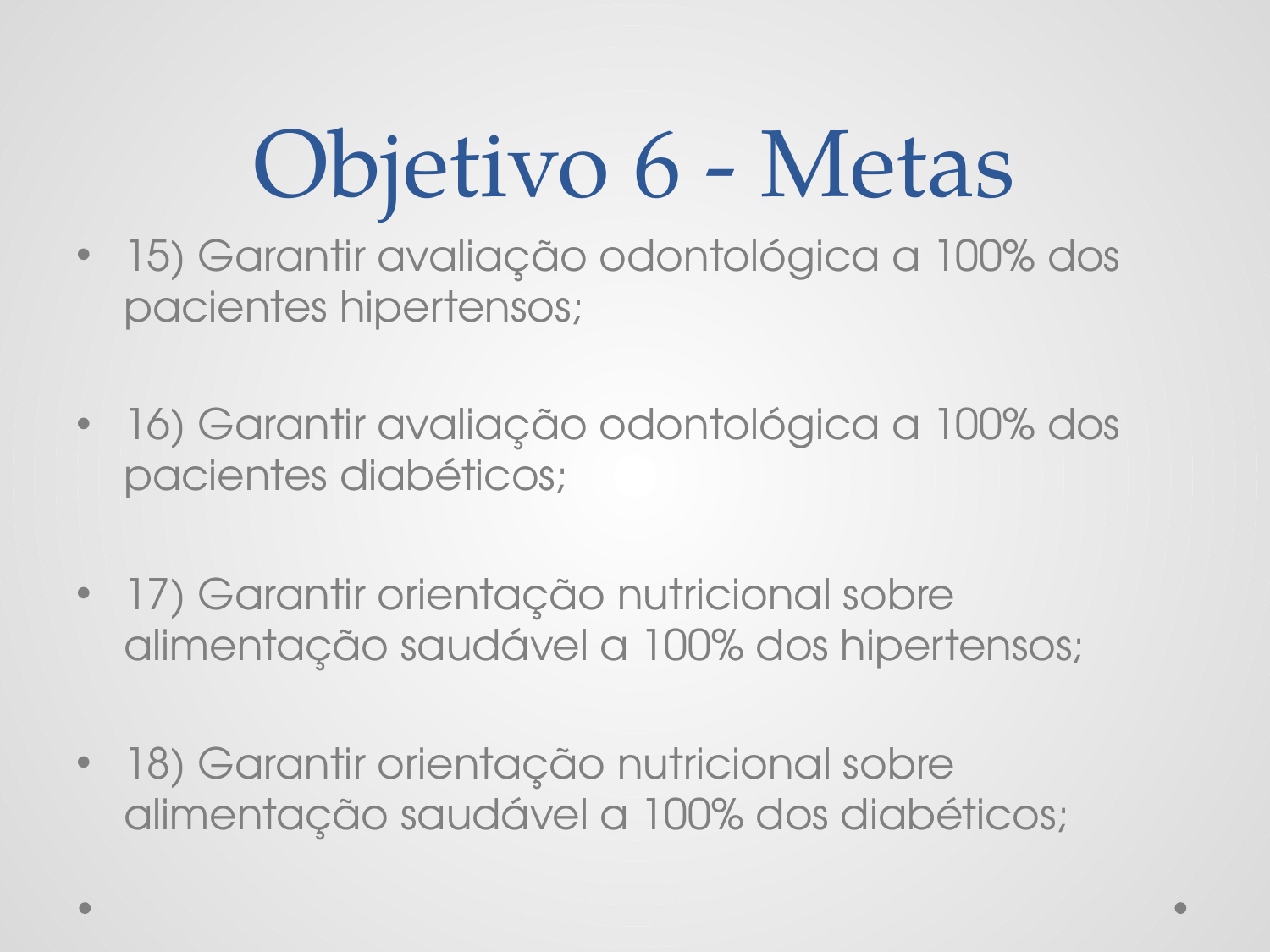

# Objetivo 6 - Metas
15) Garantir avaliação odontológica a 100% dos pacientes hipertensos;

16) Garantir avaliação odontológica a 100% dos pacientes diabéticos;

17) Garantir orientação nutricional sobre alimentação saudável a 100% dos hipertensos;

18) Garantir orientação nutricional sobre alimentação saudável a 100% dos diabéticos;